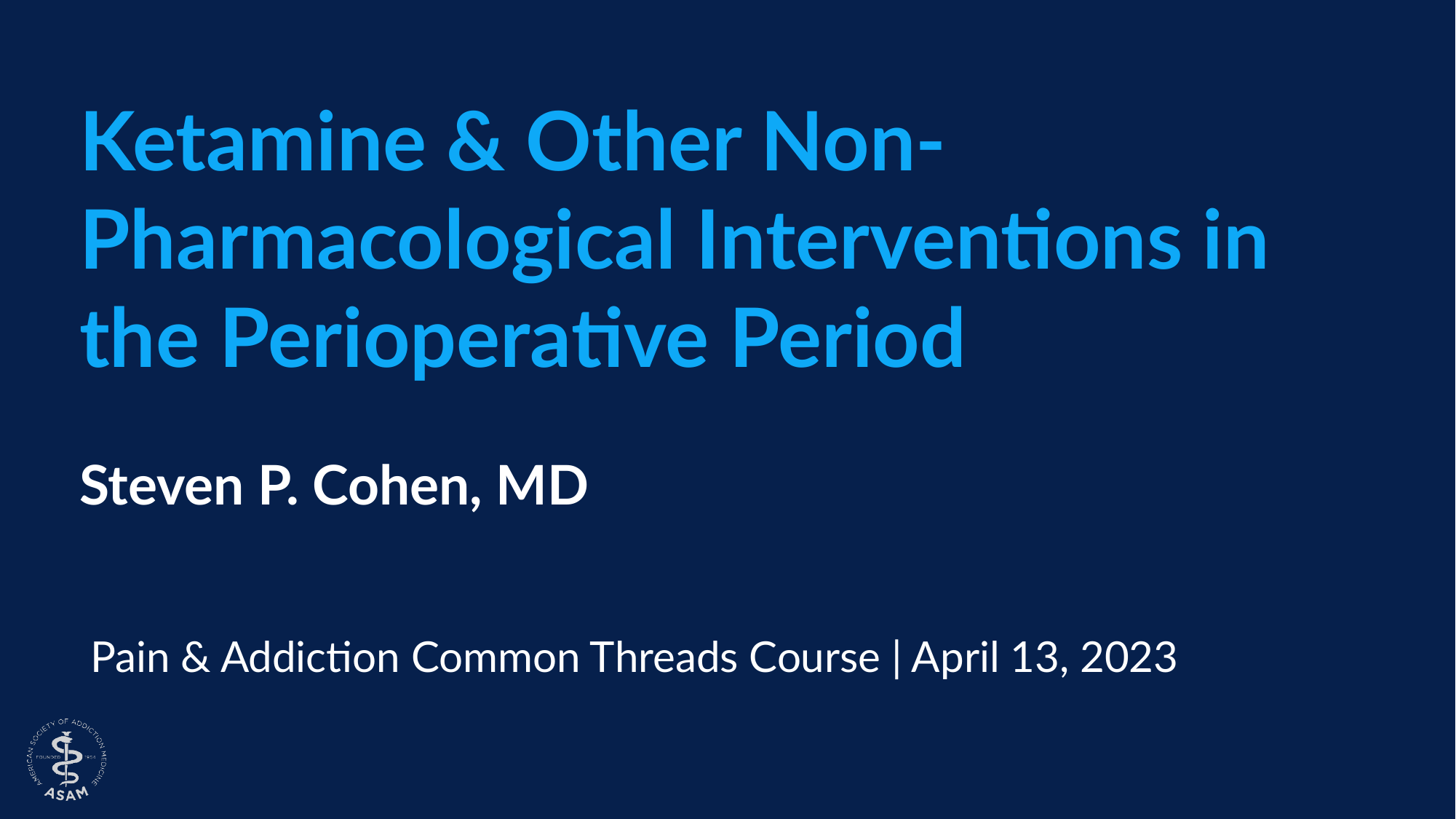

# Ketamine & Other Non-Pharmacological Interventions in the Perioperative Period
Steven P. Cohen, MD

Pain & Addiction Common Threads Course | April 13, 2023